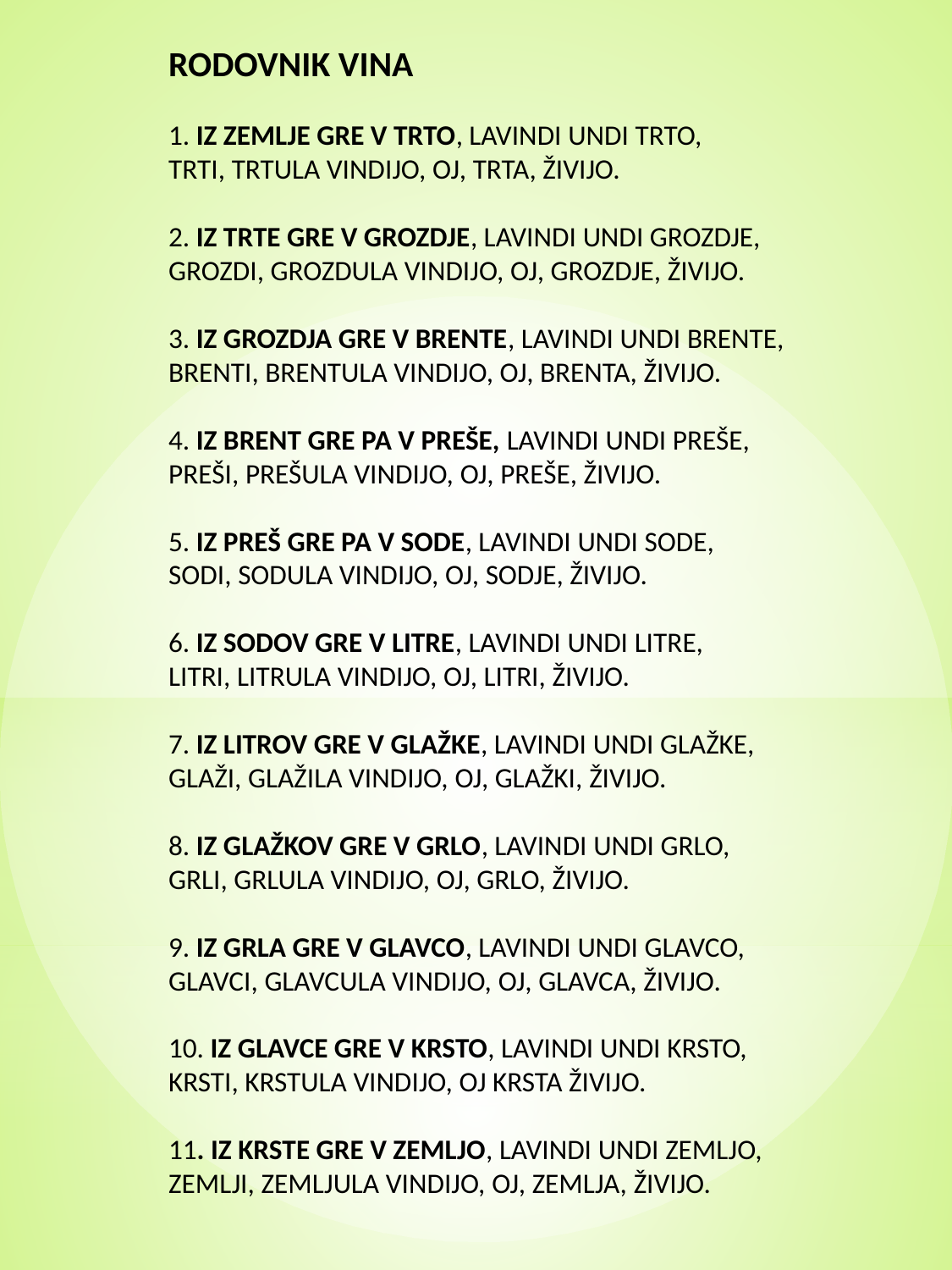

rodovnik vina

1. Iz zemlje gre v trto, lavindi undi trto,
trti, trtula vindijo, oj, trta, živijo.

2. Iz trte gre v grozdje, lavindi undi grozdje,
grozdi, grozdula vindijo, oj, grozdje, živijo.

3. Iz grozdja gre v brente, lavindi undi brente,
brenti, brentula vindijo, oj, brenta, živijo.

4. Iz brent gre pa v preše, lavindi undi preše,
preši, prešula vindijo, oj, preše, živijo.

5. Iz preš gre pa v sode, lavindi undi sode,
sodi, sodula vindijo, oj, sodje, živijo.

6. Iz sodov gre v litre, lavindi undi litre,
litri, litrula vindijo, oj, litri, živijo.

7. Iz litrov gre v glažke, lavindi undi glažke,
glaži, glažila vindijo, oj, glažki, živijo.

8. Iz glažkov gre v grlo, lavindi undi grlo,
grli, grlula vindijo, oj, grlo, živijo.

9. Iz grla gre v glavco, lavindi undi glavco,
glavci, glavcula vindijo, oj, glavca, živijo.

10. Iz glavce gre v krsto, lavindi undi krsto,
krsti, krstula vindijo, oj krsta živijo.

11. iz krste gre v zemljo, lavindi undi zemljo,
zemlji, zemljula vindijo, oj, zemlja, živijo.